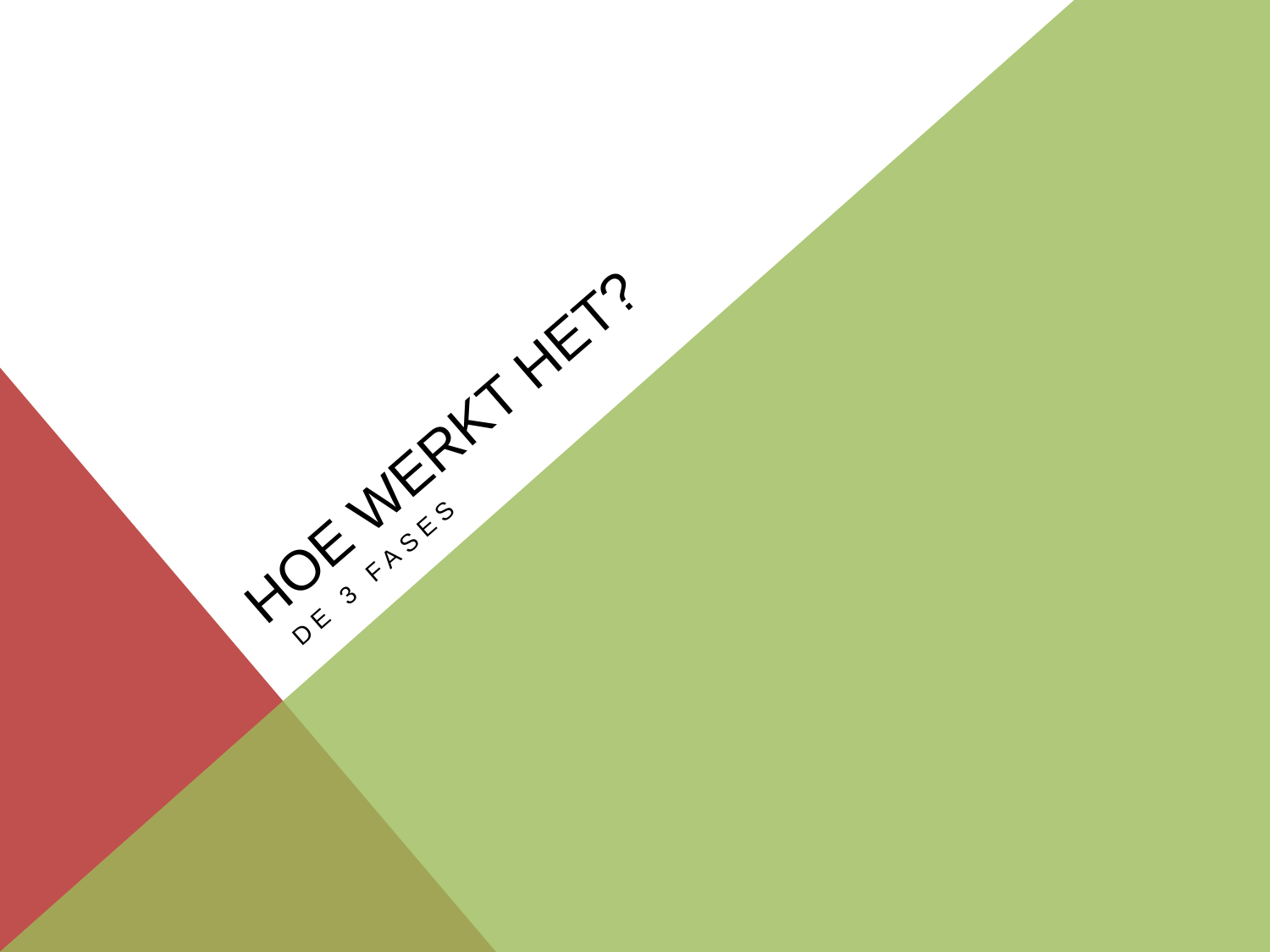

# Hoe werkt het?
 De 3 fases